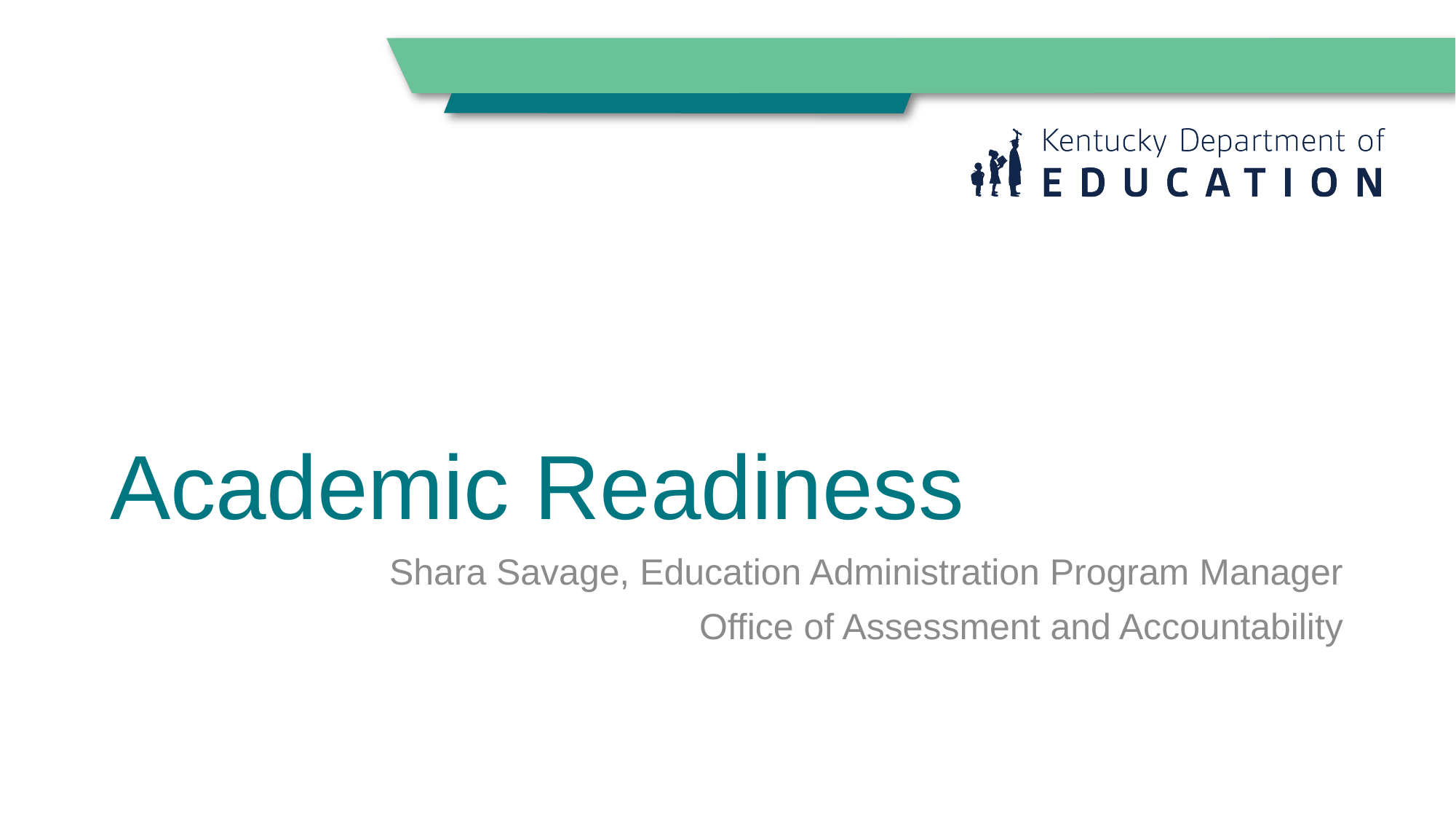

# Academic Readiness
Shara Savage, Education Administration Program Manager
Office of Assessment and Accountability